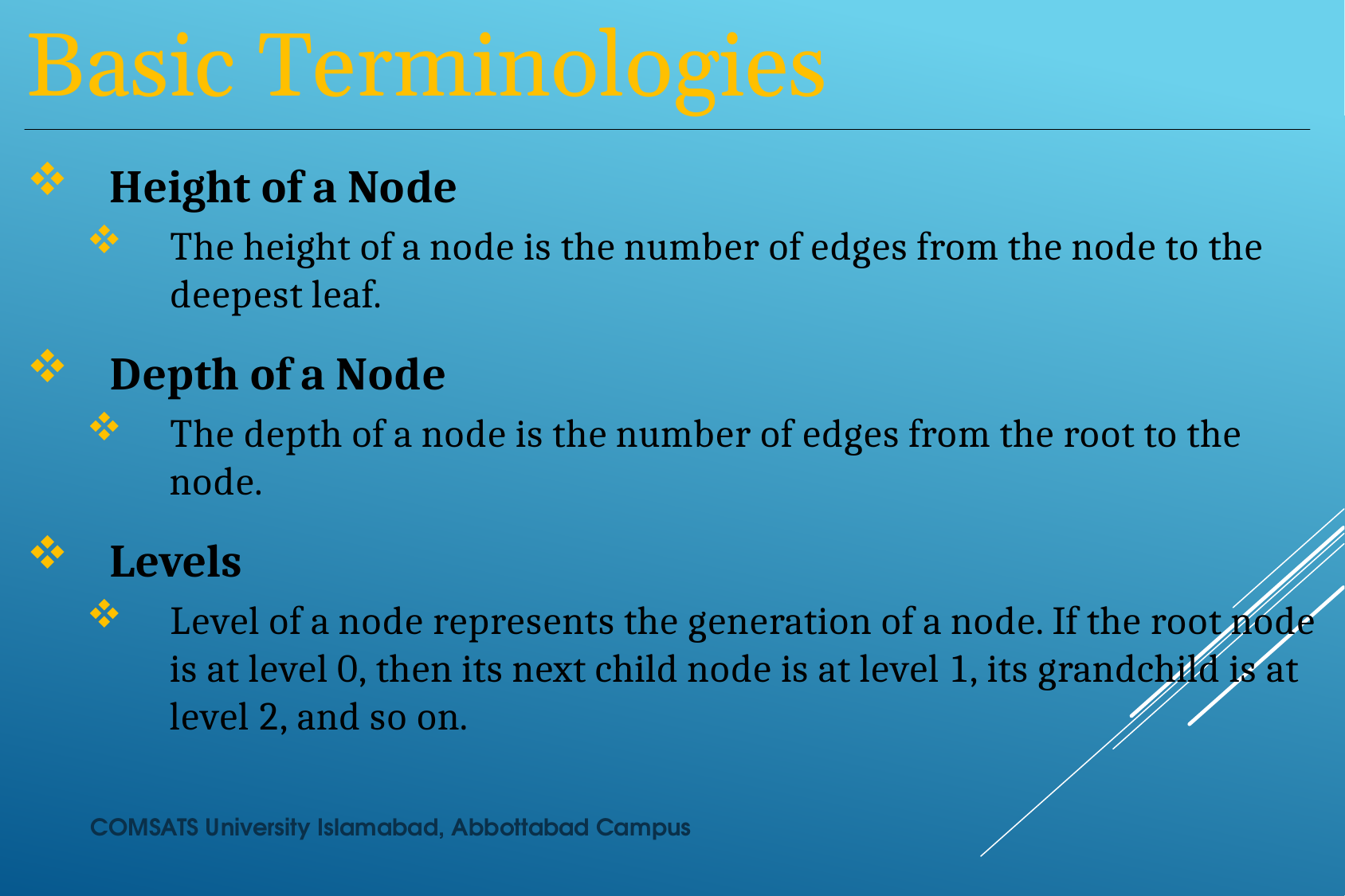

Basic Terminologies
Height of a Node
The height of a node is the number of edges from the node to the deepest leaf.

Depth of a Node
The depth of a node is the number of edges from the root to the node.

Levels
Level of a node represents the generation of a node. If the root node is at level 0, then its next child node is at level 1, its grandchild is at level 2, and so on.
COMSATS University Islamabad, Abbottabad Campus